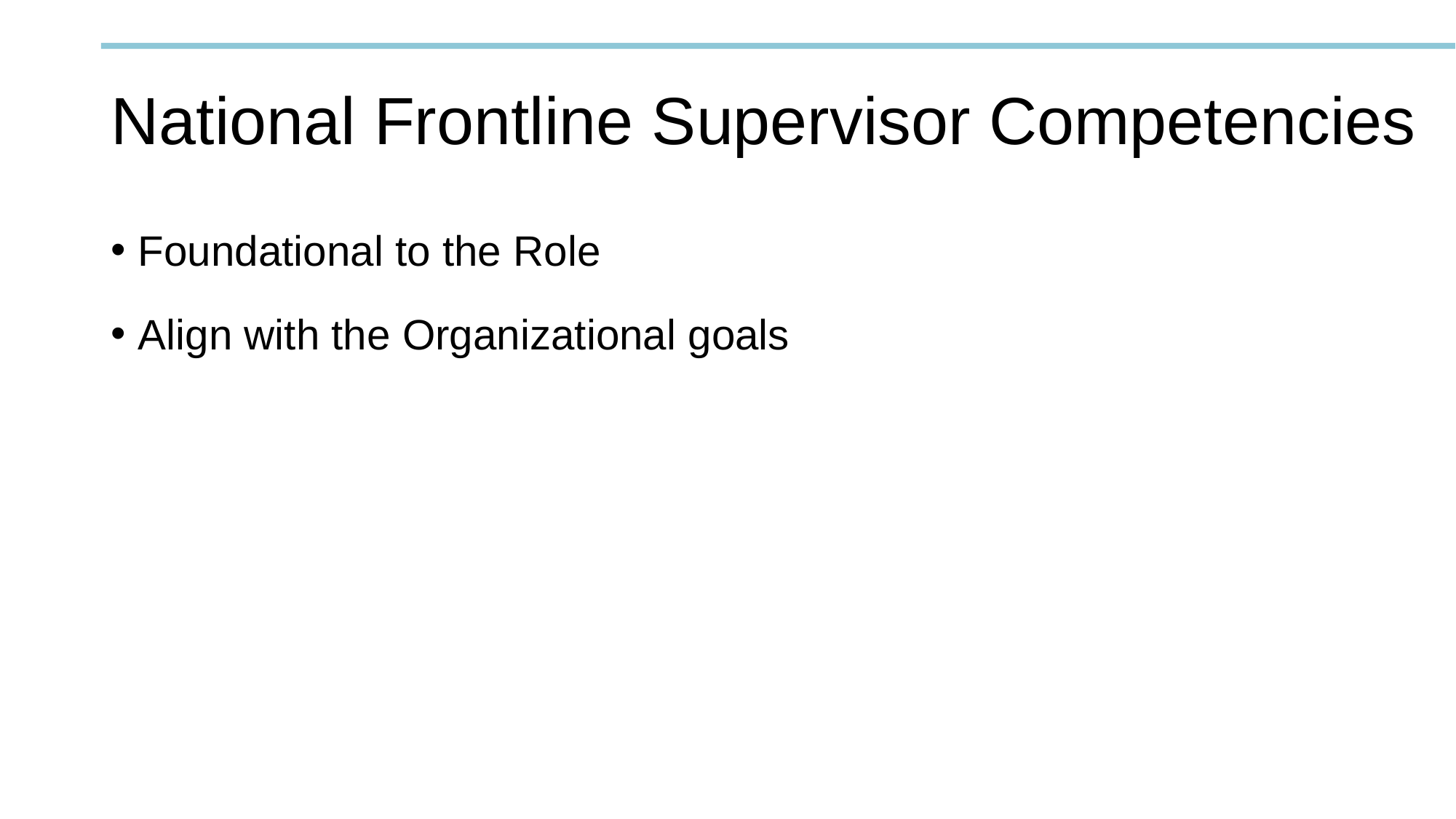

# National Frontline Supervisor Competencies
Foundational to the Role
Align with the Organizational goals